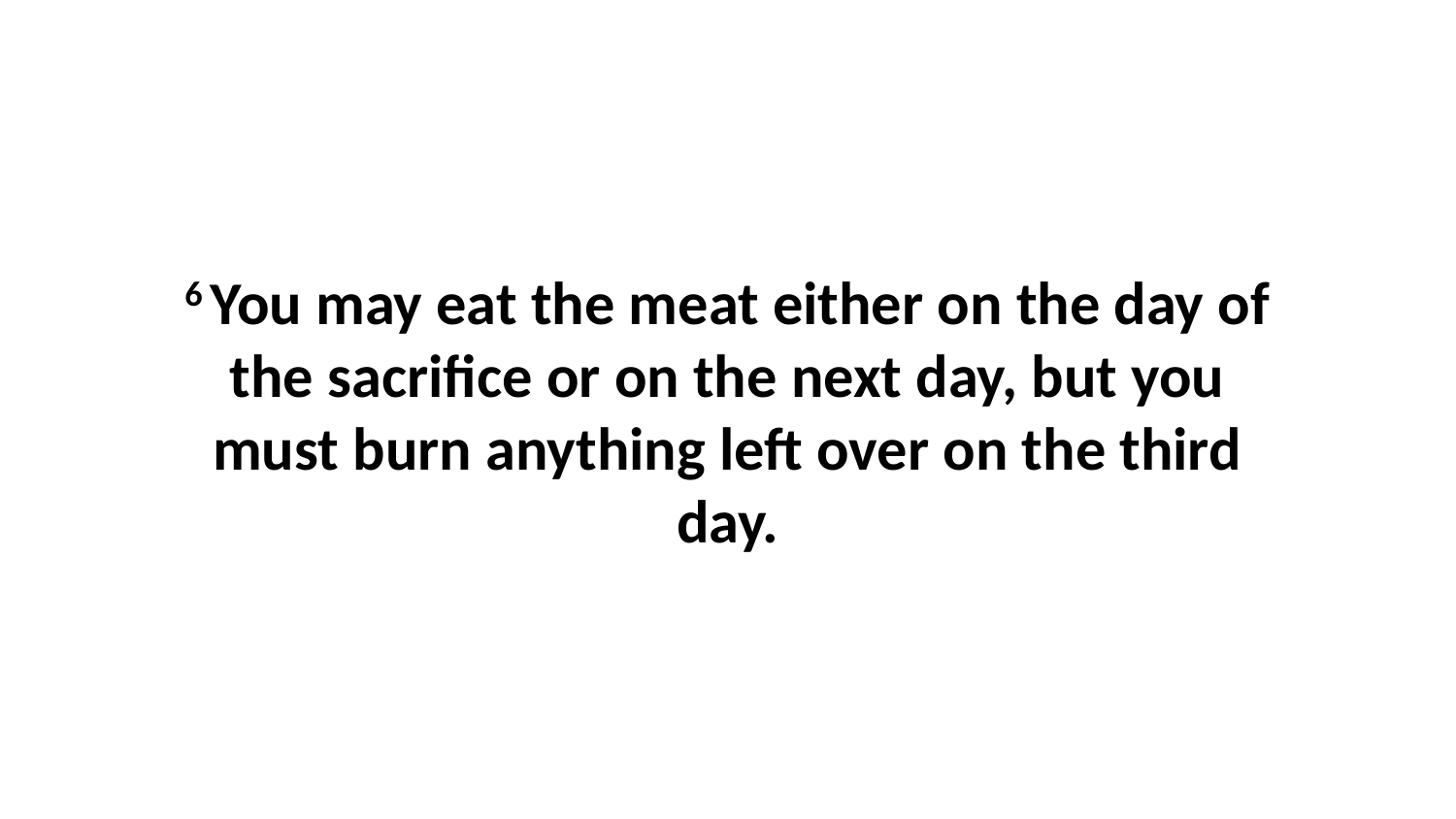

6 You may eat the meat either on the day of the sacrifice or on the next day, but you must burn anything left over on the third day.